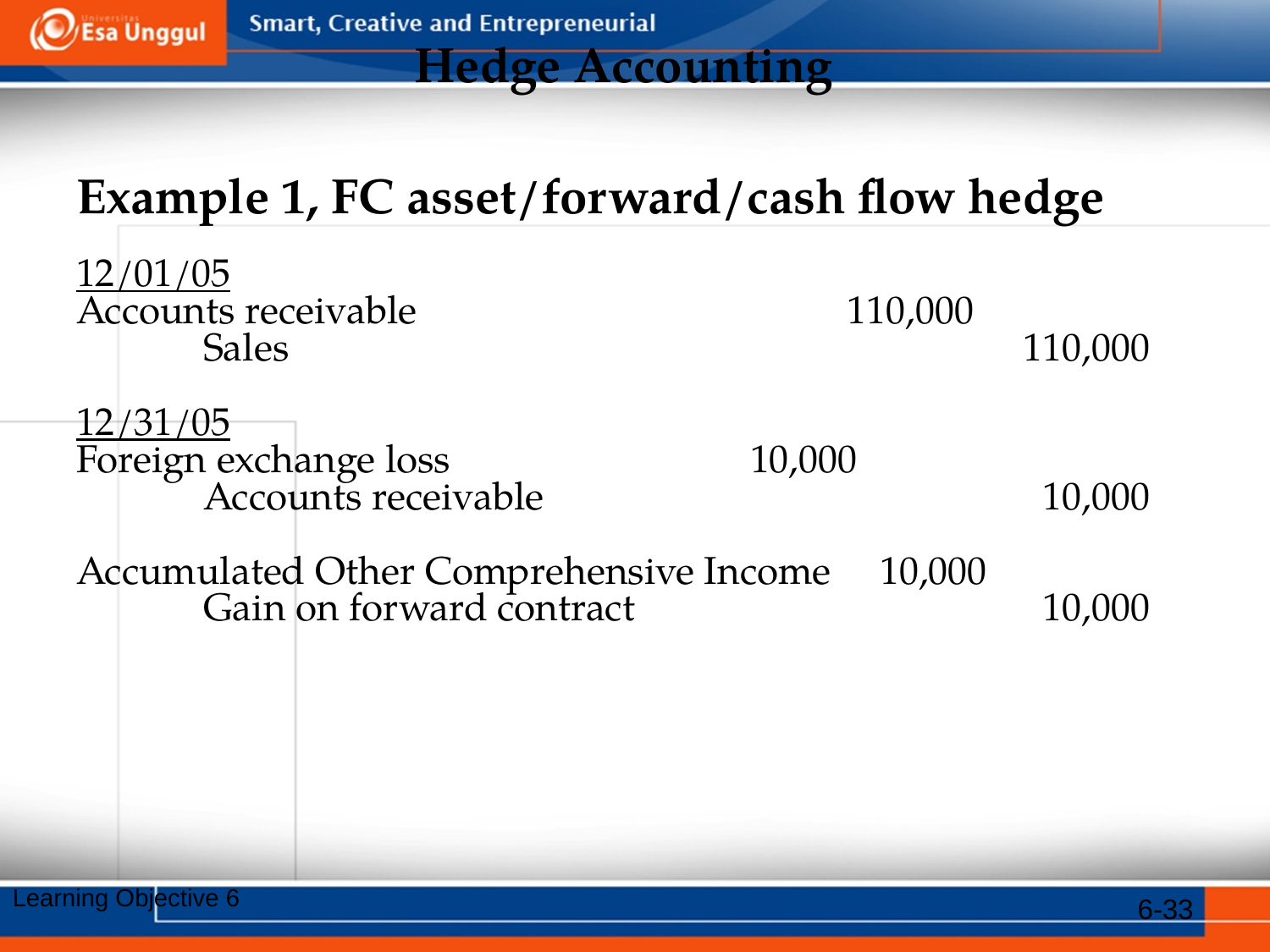

# Hedge Accounting
Example 1, FC asset/forward/cash flow hedge

12/01/05
Accounts receivable			              110,000
	Sales						      110,000

12/31/05
Foreign exchange loss	  	  	    10,000
	Accounts receivable	 			        10,000

Accumulated Other Comprehensive Income     10,000
	Gain on forward contract			        10,000

6-33
Learning Objective 6